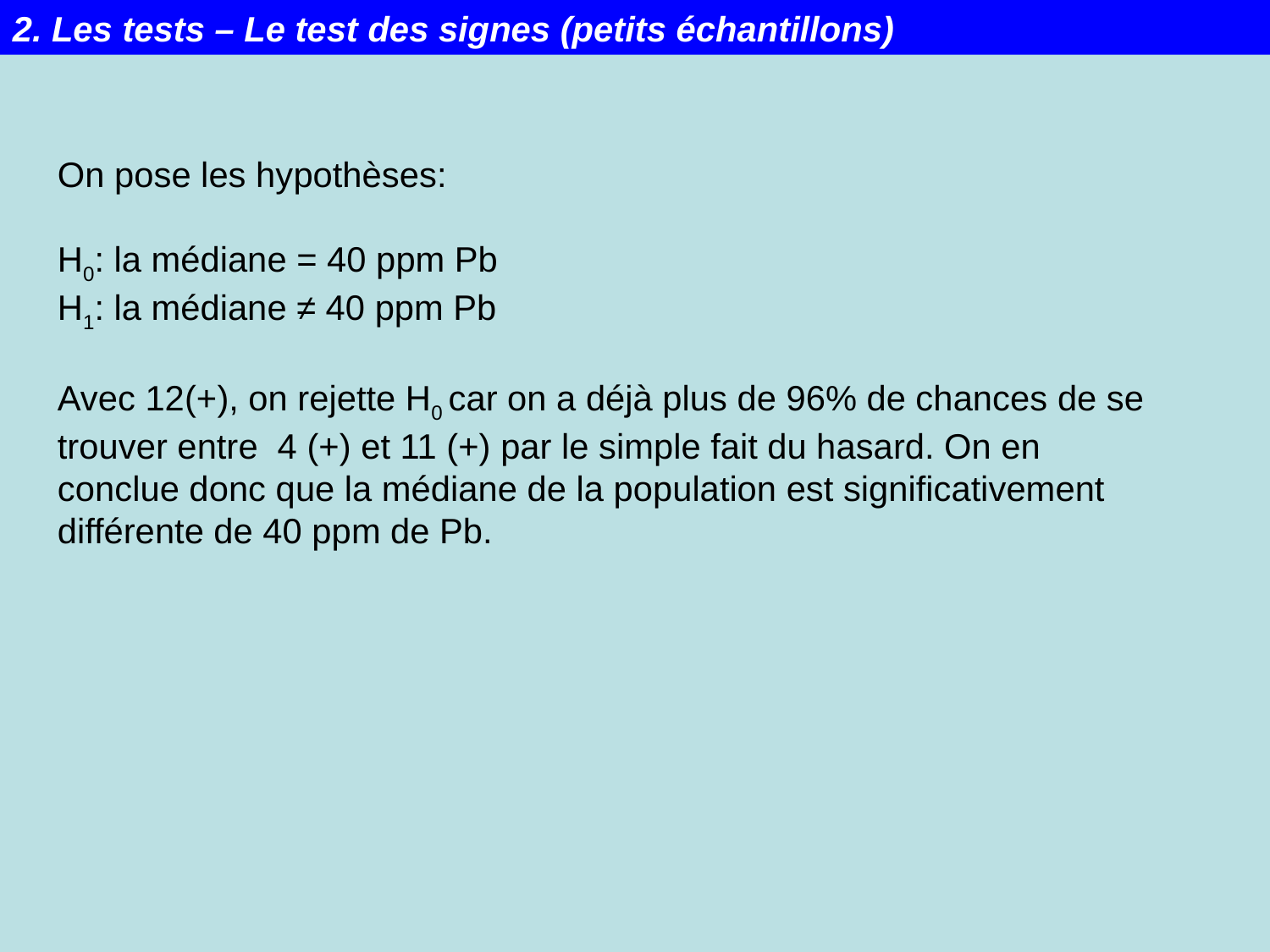

2. Les tests – Le test des signes (petits échantillons)
On pose les hypothèses:

H0: la médiane = 40 ppm Pb
H1: la médiane ≠ 40 ppm Pb

Avec 12(+), on rejette H0 car on a déjà plus de 96% de chances de se trouver entre  4 (+) et 11 (+) par le simple fait du hasard. On en conclue donc que la médiane de la population est significativement différente de 40 ppm de Pb.